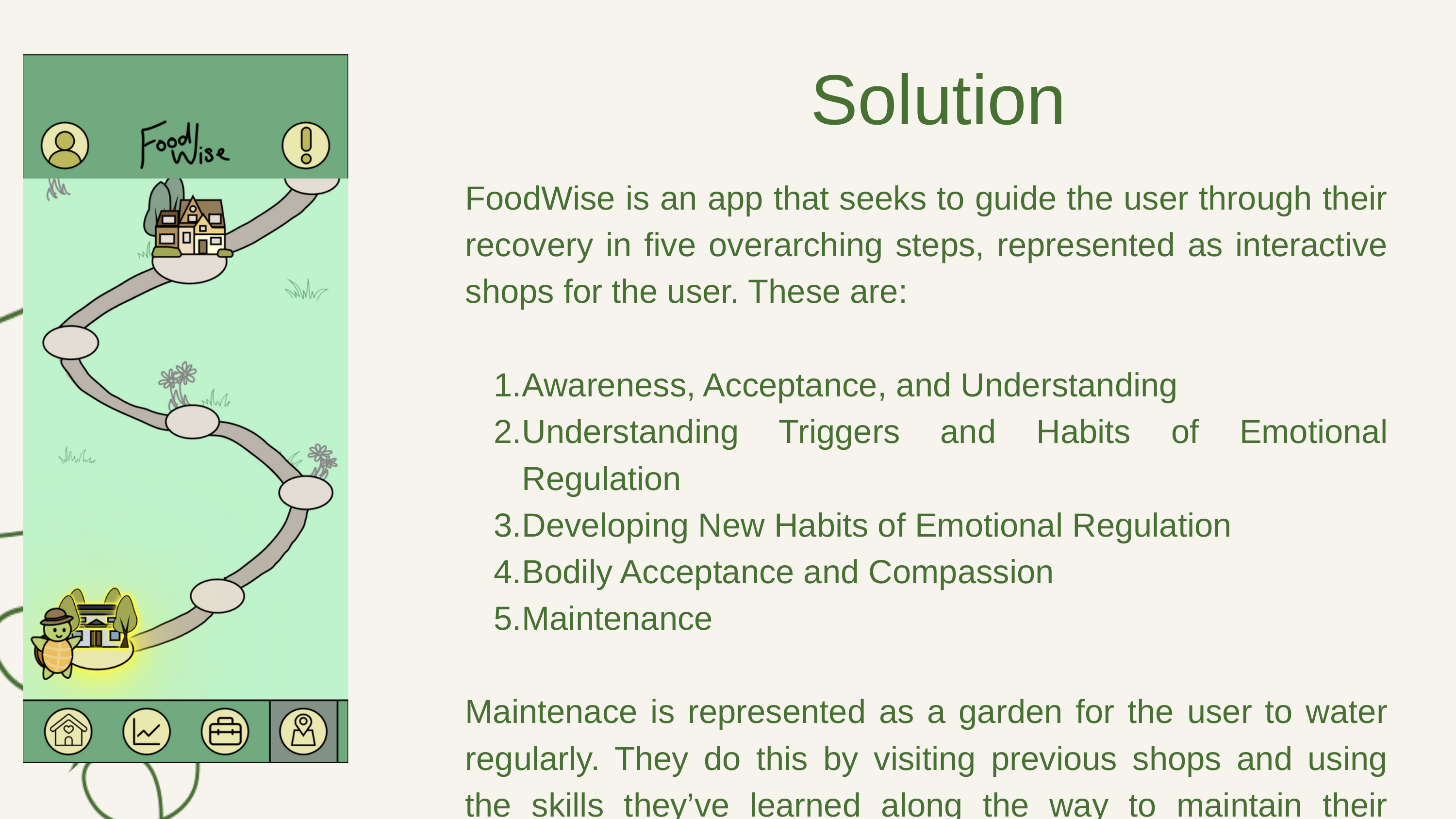

Solution

FoodWise is an app that seeks to guide the user through their recovery in five overarching steps, represented as interactive shops for the user. These are:

Awareness, Acceptance, and Understanding
Understanding Triggers and Habits of Emotional Regulation
Developing New Habits of Emotional Regulation
Bodily Acceptance and Compassion
Maintenance

Maintenace is represented as a garden for the user to water regularly. They do this by visiting previous shops and using the skills they’ve learned along the way to maintain their growth.